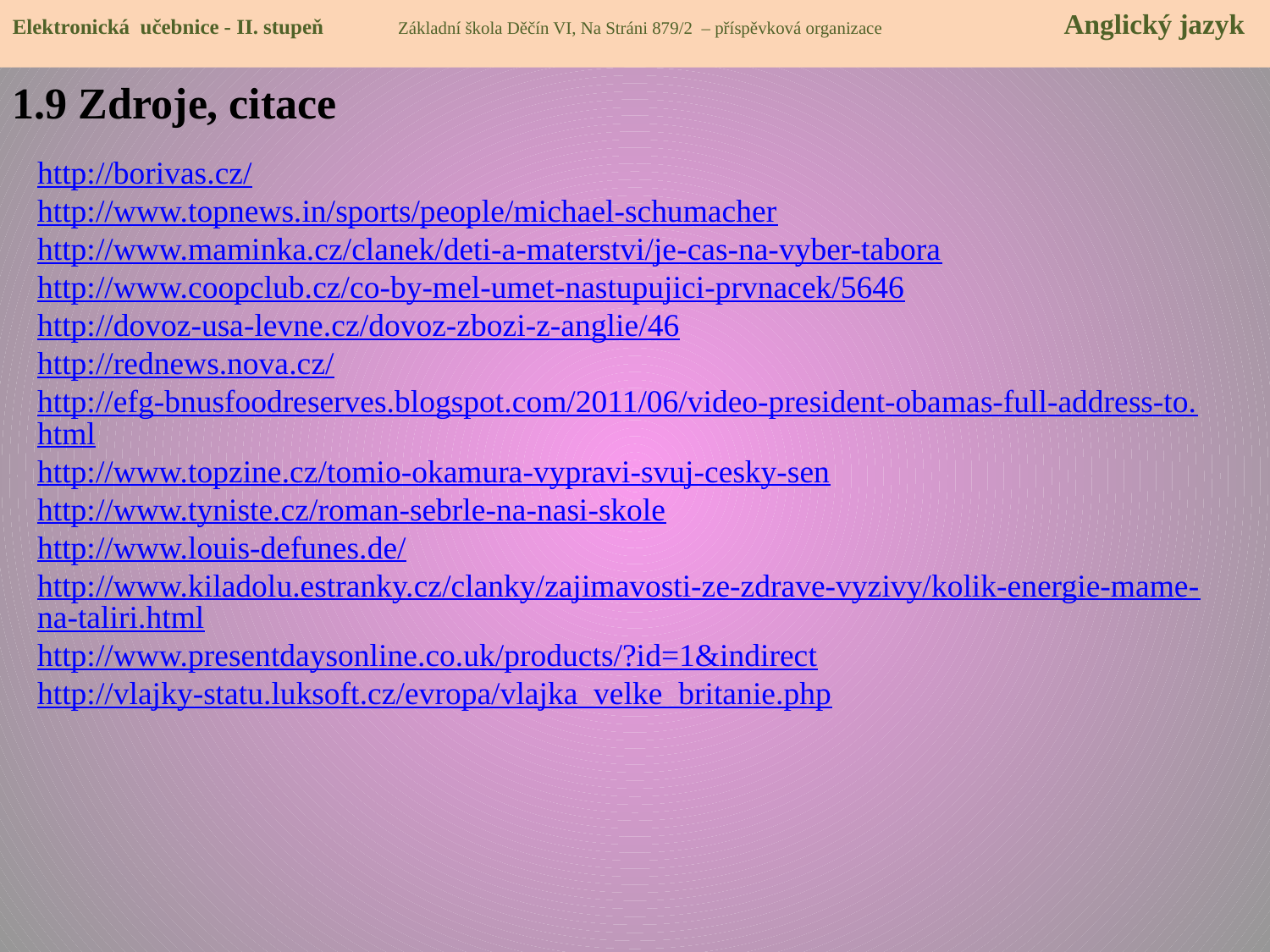

Elektronická  učebnice - II. stupeň              Základní škola Děčín VI, Na Stráni 879/2  – příspěvková organizace                                	        Anglický jazyk

1.9 Zdroje, citace
http://borivas.cz/
http://www.topnews.in/sports/people/michael-schumacher
http://www.maminka.cz/clanek/deti-a-materstvi/je-cas-na-vyber-tabora
http://www.coopclub.cz/co-by-mel-umet-nastupujici-prvnacek/5646
http://dovoz-usa-levne.cz/dovoz-zbozi-z-anglie/46
http://rednews.nova.cz/
http://efg-bnusfoodreserves.blogspot.com/2011/06/video-president-obamas-full-address-to.html
http://www.topzine.cz/tomio-okamura-vypravi-svuj-cesky-sen
http://www.tyniste.cz/roman-sebrle-na-nasi-skole
http://www.louis-defunes.de/
http://www.kiladolu.estranky.cz/clanky/zajimavosti-ze-zdrave-vyzivy/kolik-energie-mame-na-taliri.html
http://www.presentdaysonline.co.uk/products/?id=1&indirect
http://vlajky-statu.luksoft.cz/evropa/vlajka_velke_britanie.php